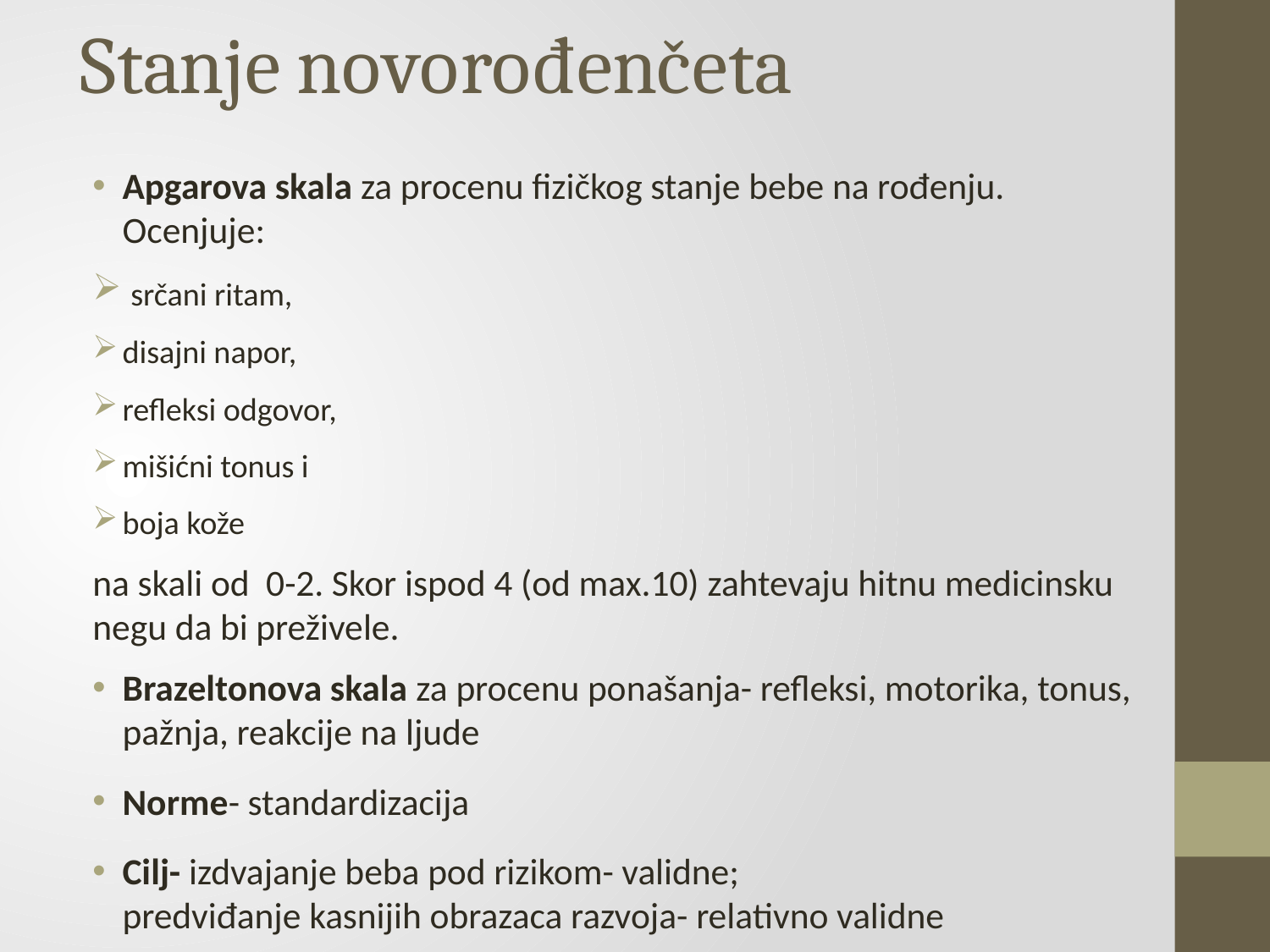

# Stanje novorođenčeta
Apgarova skala za procenu fizičkog stanje bebe na rođenju. Ocenjuje:
 srčani ritam,
disajni napor,
refleksi odgovor,
mišićni tonus i
boja kože
na skali od  0-2. Skor ispod 4 (od max.10) zahtevaju hitnu medicinsku negu da bi preživele.
Brazeltonova skala za procenu ponašanja- refleksi, motorika, tonus, pažnja, reakcije na ljude
Norme- standardizacija
Cilj- izdvajanje beba pod rizikom- validne;
predviđanje kasnijih obrazaca razvoja- relativno validne